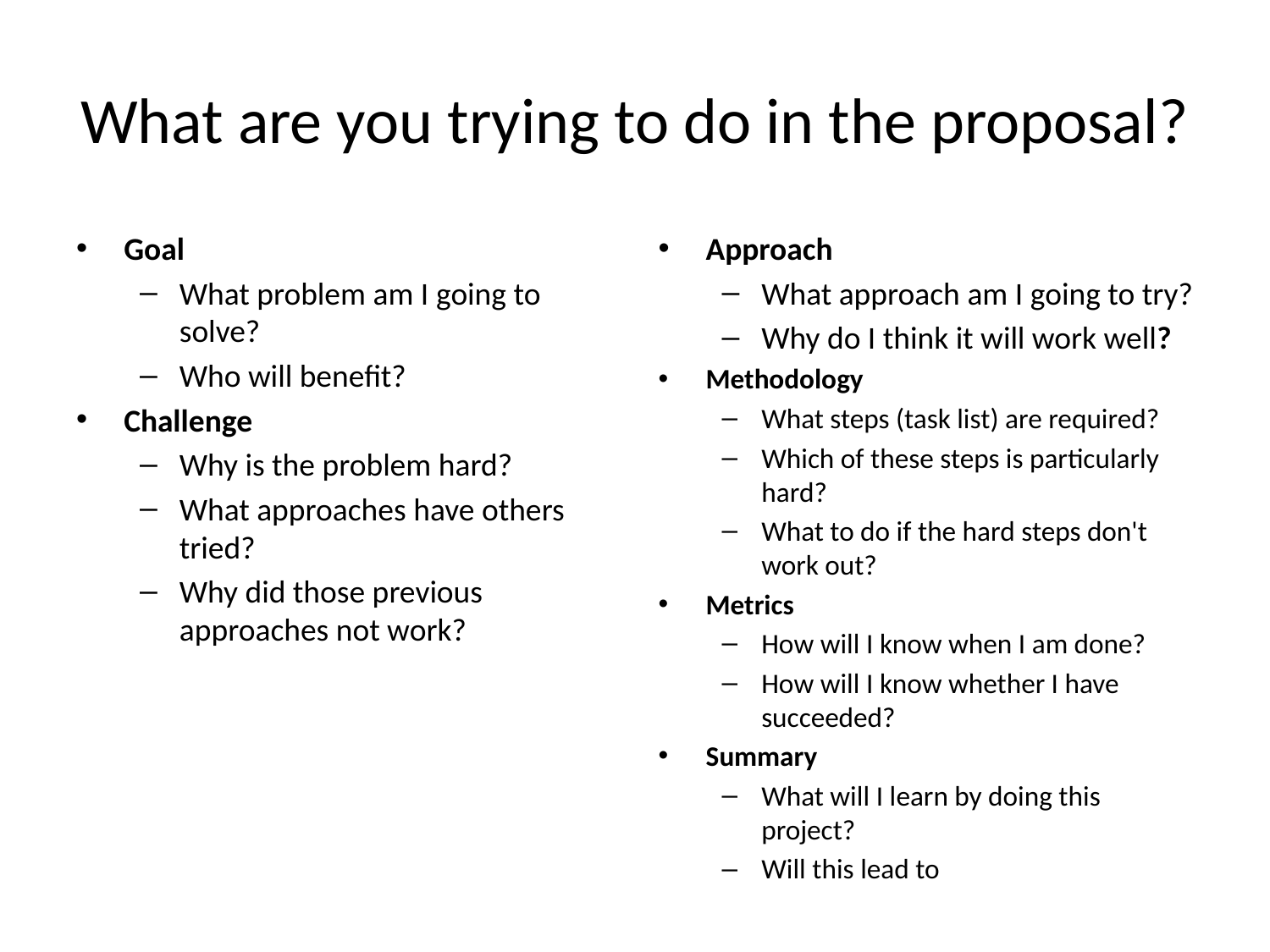

# What are you trying to do in the proposal?
Goal
What problem am I going to solve?
Who will benefit?
Challenge
Why is the problem hard?
What approaches have others tried?
Why did those previous approaches not work?
Approach
What approach am I going to try?
Why do I think it will work well?
Methodology
What steps (task list) are required?
Which of these steps is particularly hard?
What to do if the hard steps don't work out?
Metrics
How will I know when I am done?
How will I know whether I have succeeded?
Summary
What will I learn by doing this project?
Will this lead to